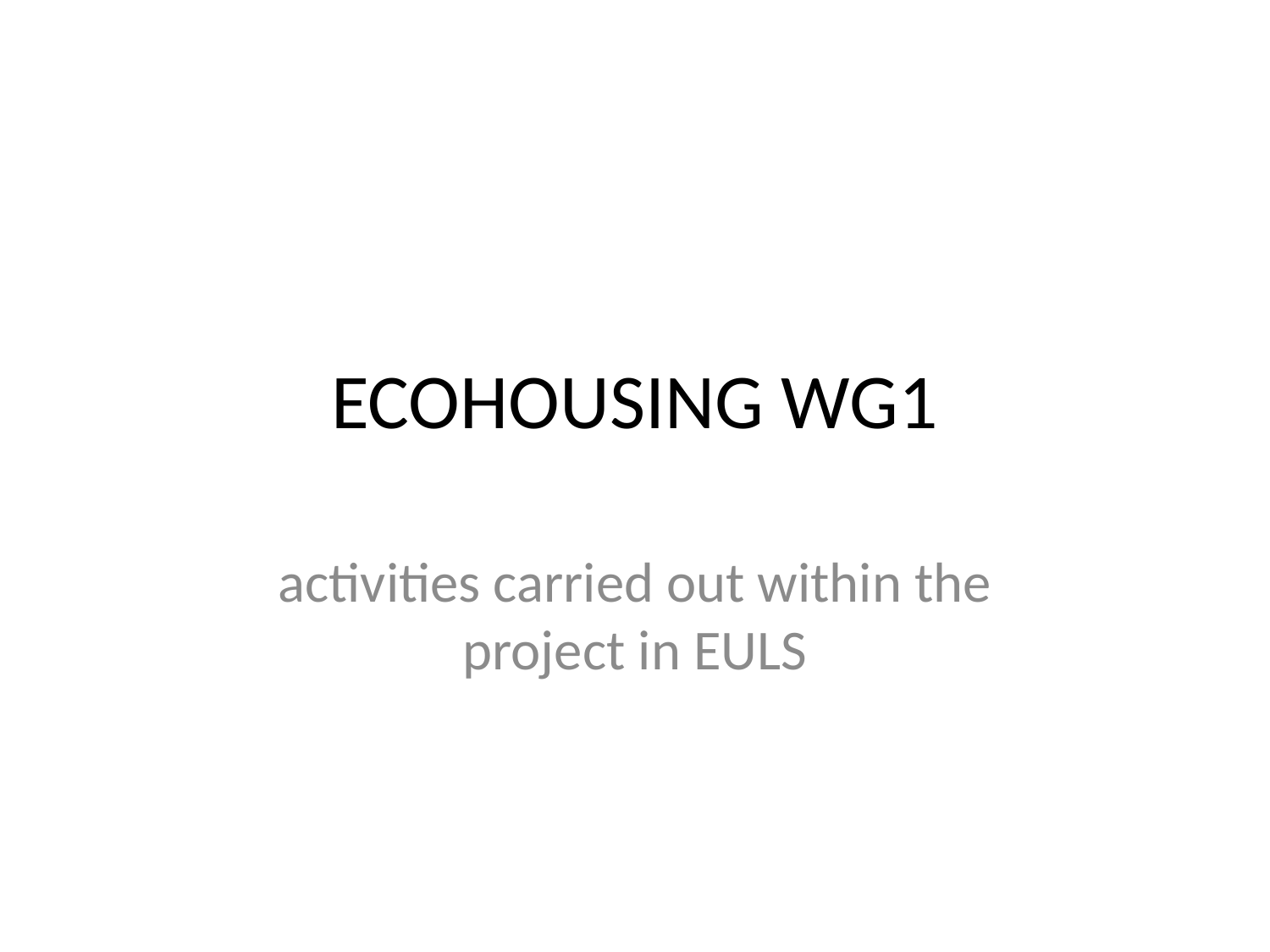

# ECOHOUSING WG1
activities carried out within the project in EULS